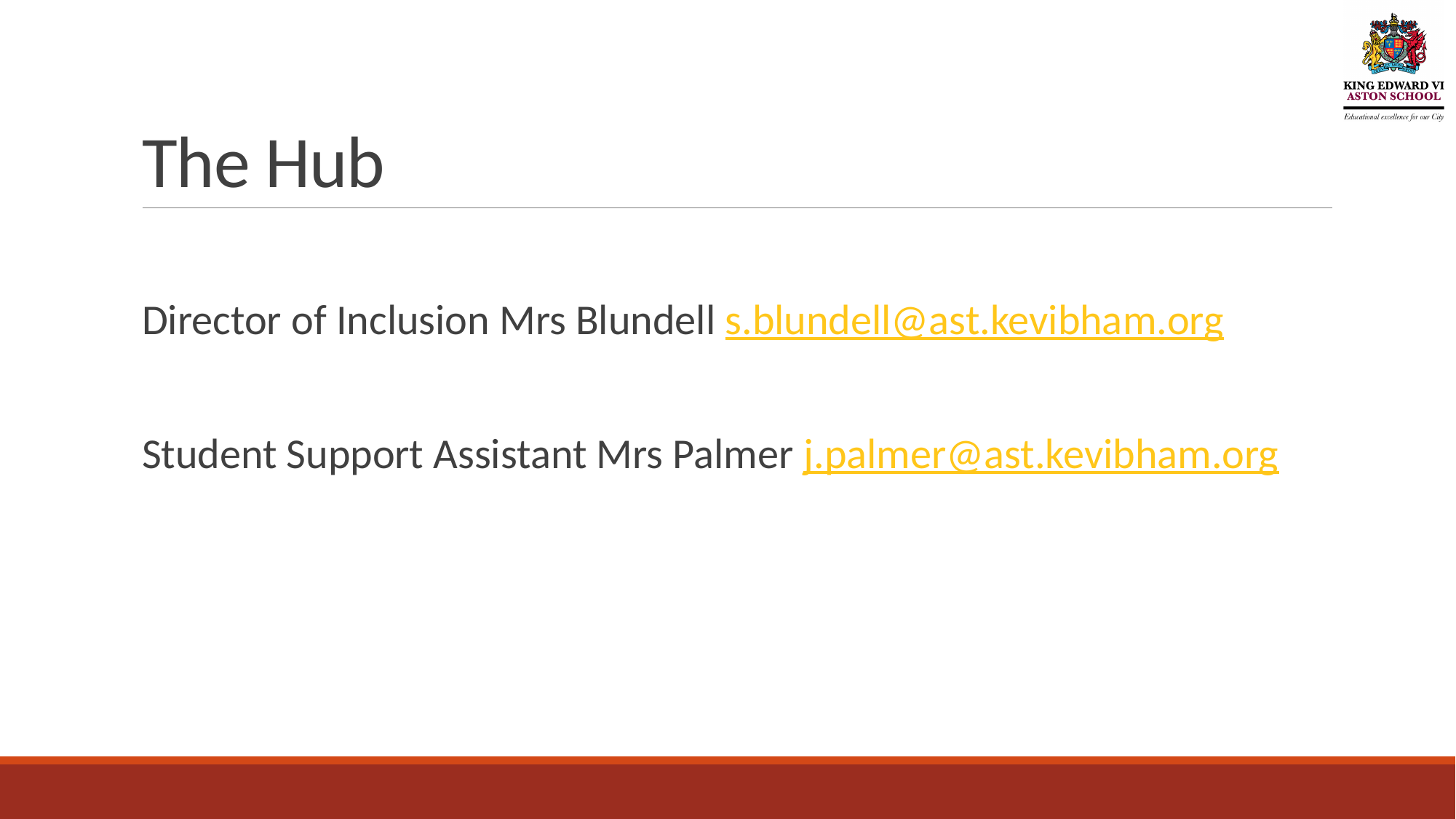

# The Hub

Director of Inclusion Mrs Blundell s.blundell@ast.kevibham.org

Student Support Assistant Mrs Palmer j.palmer@ast.kevibham.org